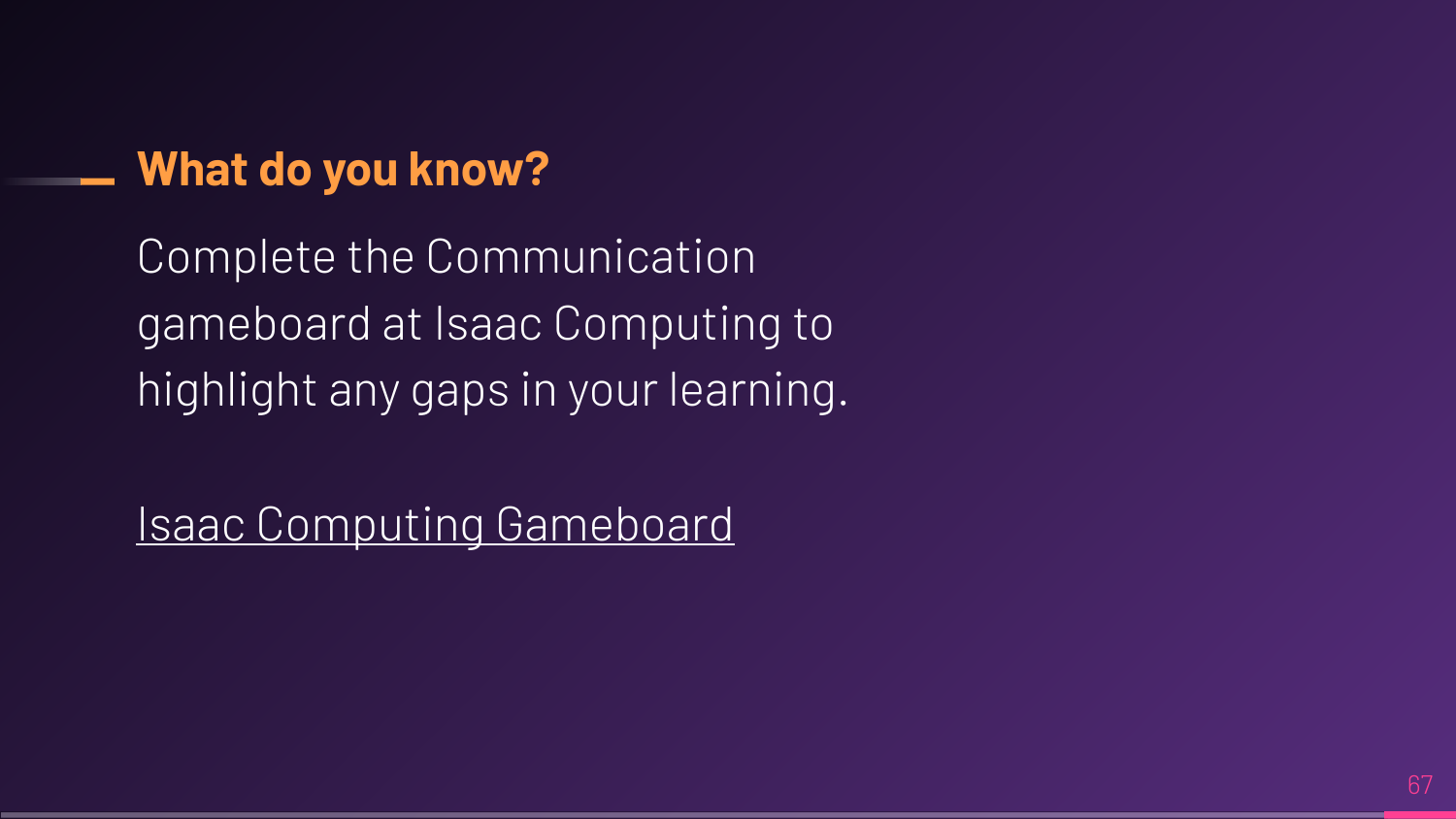

# What do you know?
Complete the Communication gameboard at Isaac Computing to highlight any gaps in your learning.

Isaac Computing Gameboard
67